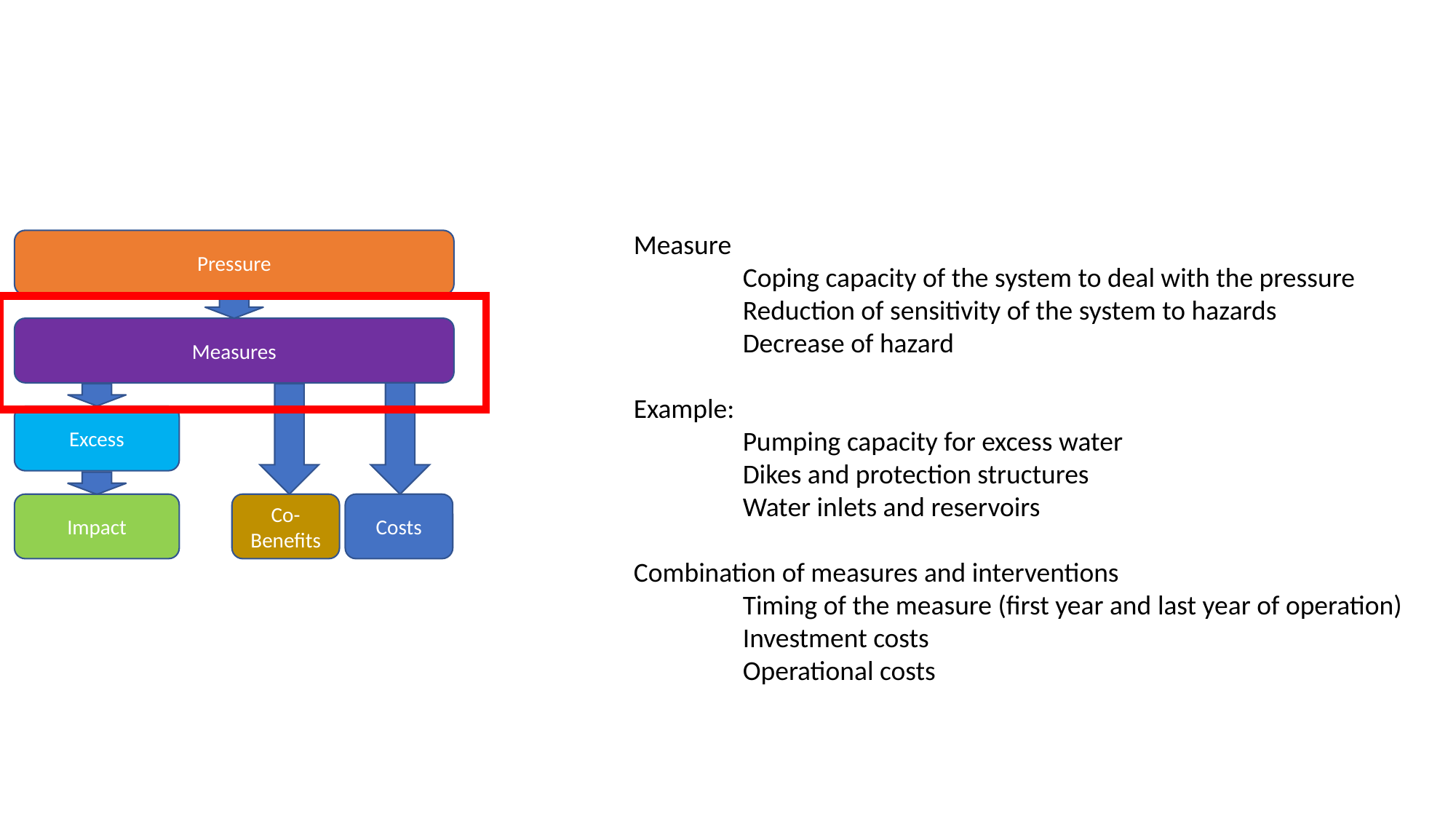

Measure
	Coping capacity of the system to deal with the pressure
	Reduction of sensitivity of the system to hazards
	Decrease of hazard

Example:
	Pumping capacity for excess water
	Dikes and protection structures
	Water inlets and reservoirs

Combination of measures and interventions
	Timing of the measure (first year and last year of operation)
	Investment costs
	Operational costs
Pressure

Measures

Excess

Impact
Costs

Co-Benefits